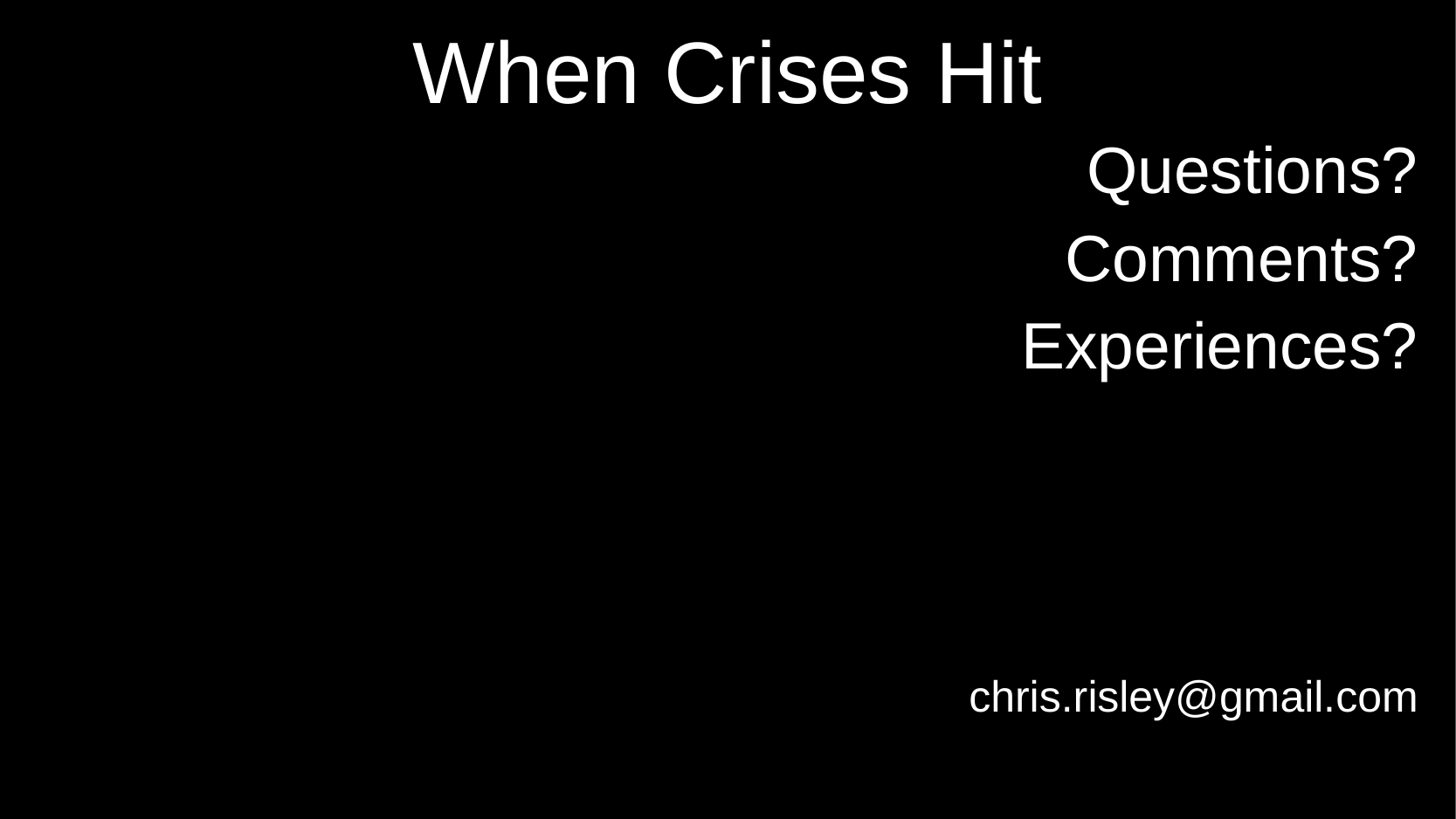

# When Crises Hit
Questions?
Comments?
Experiences?

chris.risley@gmail.com